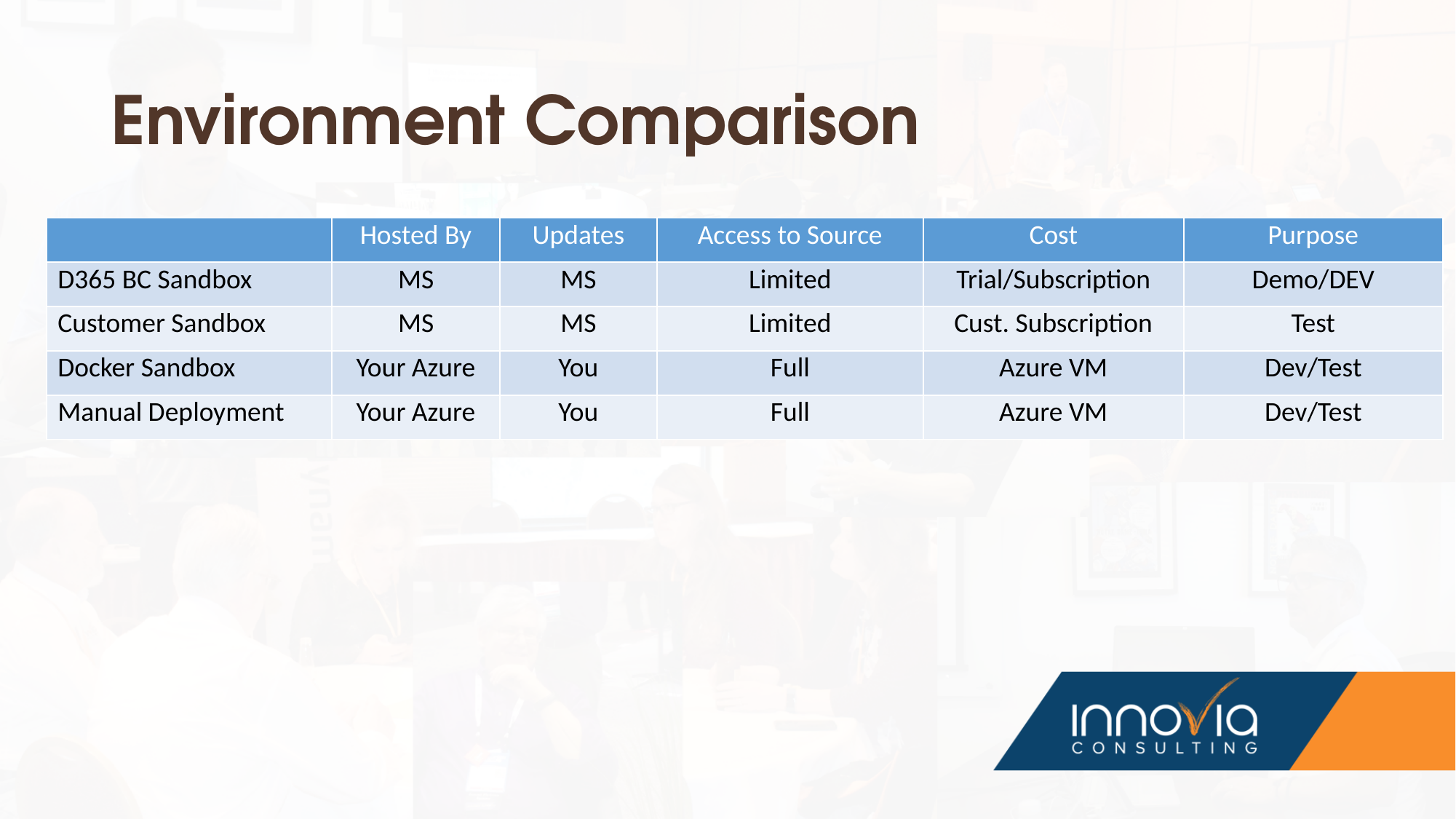

# Environment Comparison
|  | Hosted By | Updates | Access to Source | Cost | Purpose |
| --- | --- | --- | --- | --- | --- |
| D365 BC Sandbox | MS | MS | Limited | Trial/Subscription | Demo/DEV |
| Customer Sandbox | MS | MS | Limited | Cust. Subscription | Test |
| Docker Sandbox | Your Azure | You | Full | Azure VM | Dev/Test |
| Manual Deployment | Your Azure | You | Full | Azure VM | Dev/Test |